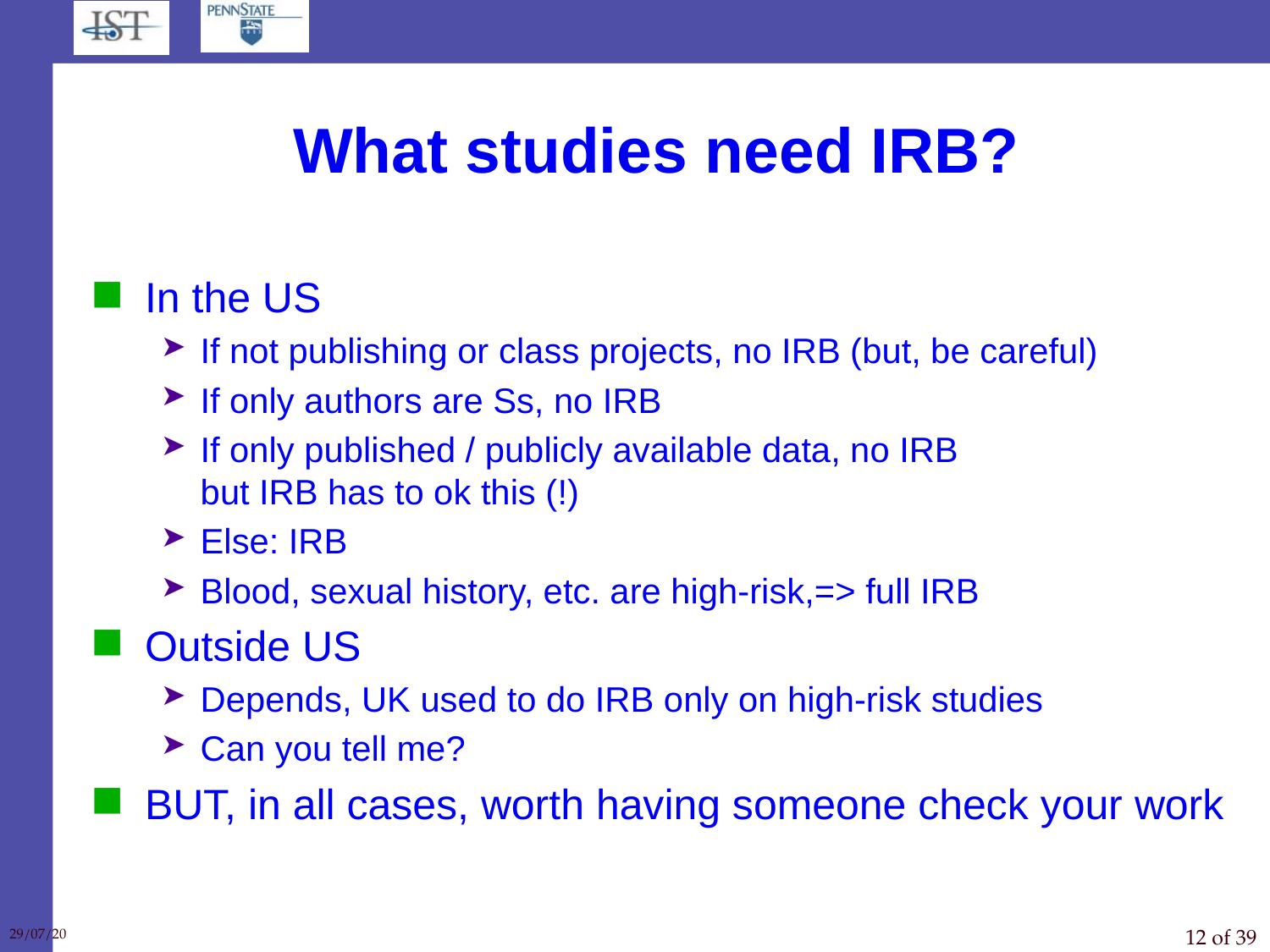

# What studies need IRB?
In the US
If not publishing or class projects, no IRB (but, be careful)
If only authors are Ss, no IRB
If only published / publicly available data, no IRB
but IRB has to ok this (!)
Else: IRB
Blood, sexual history, etc. are high-risk,=> full IRB
Outside US
Depends, UK used to do IRB only on high-risk studies
Can you tell me?
BUT, in all cases, worth having someone check your work